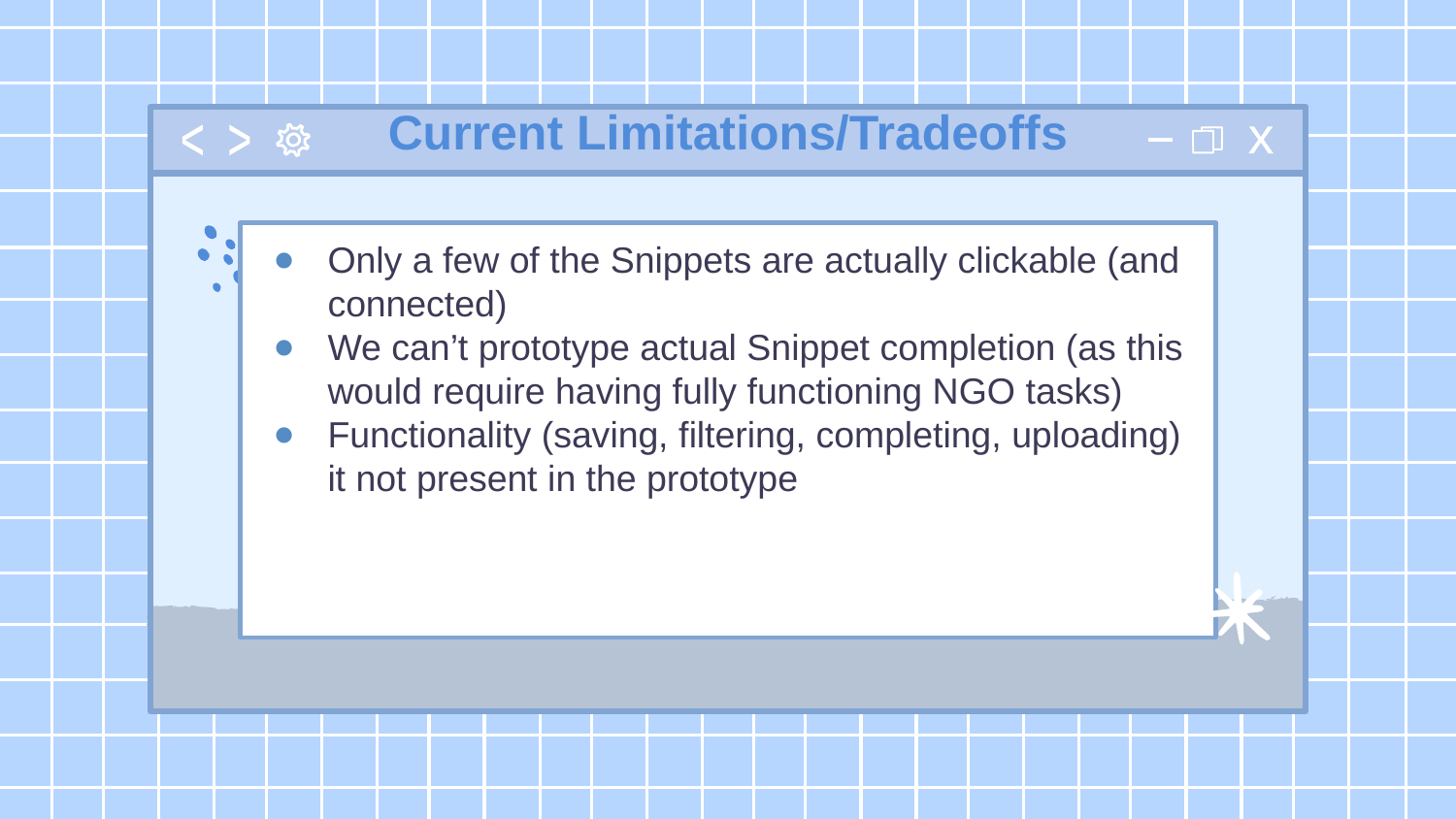

Current Limitations/Tradeoffs
# Only a few of the Snippets are actually clickable (and connected)
We can’t prototype actual Snippet completion (as this would require having fully functioning NGO tasks)
Functionality (saving, filtering, completing, uploading) it not present in the prototype